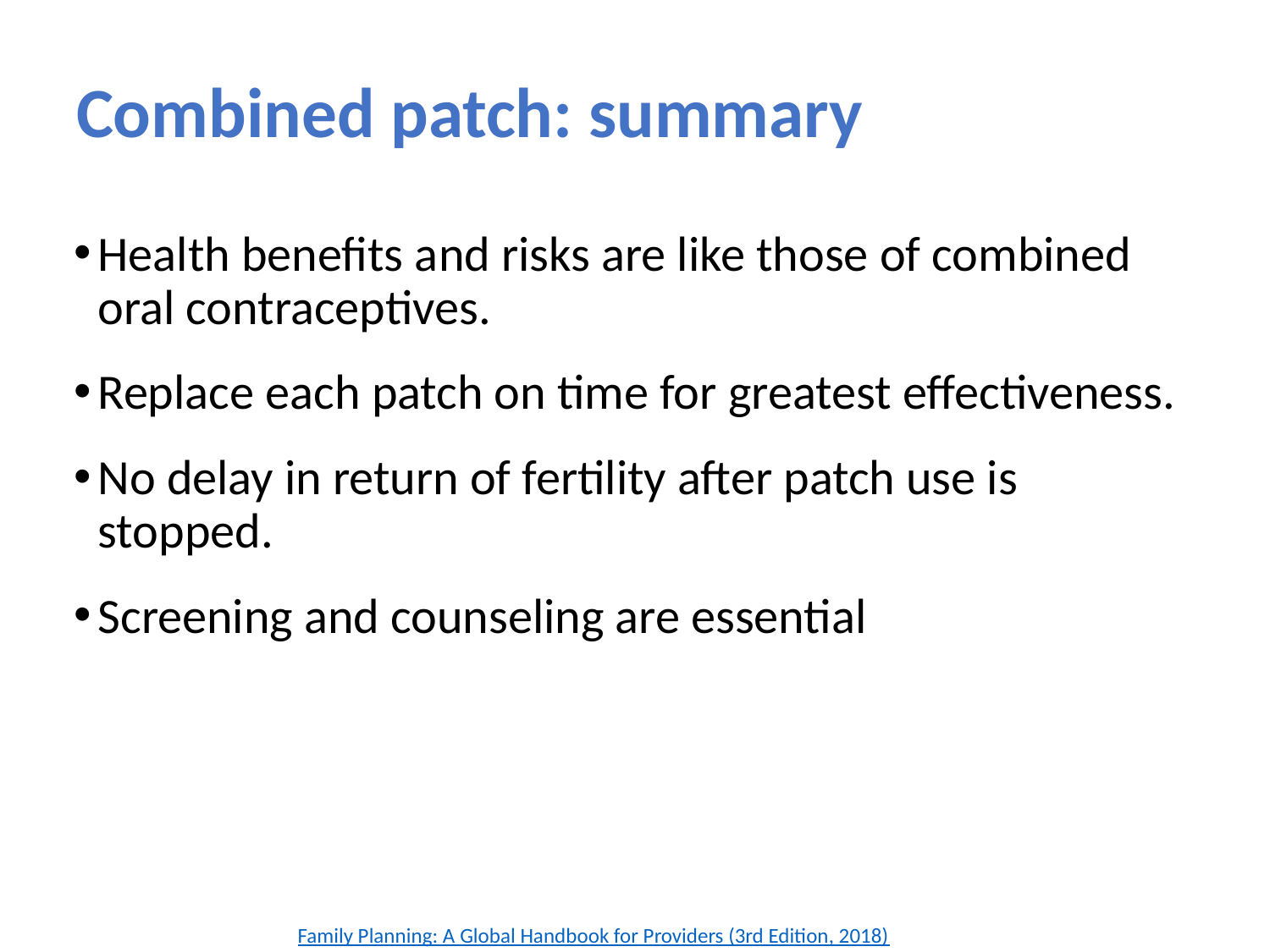

# Combined patch: summary
Health benefits and risks are like those of combined oral contraceptives.
Replace each patch on time for greatest effectiveness.
No delay in return of fertility after patch use is stopped.
Screening and counseling are essential
Family Planning: A Global Handbook for Providers (3rd Edition, 2018)